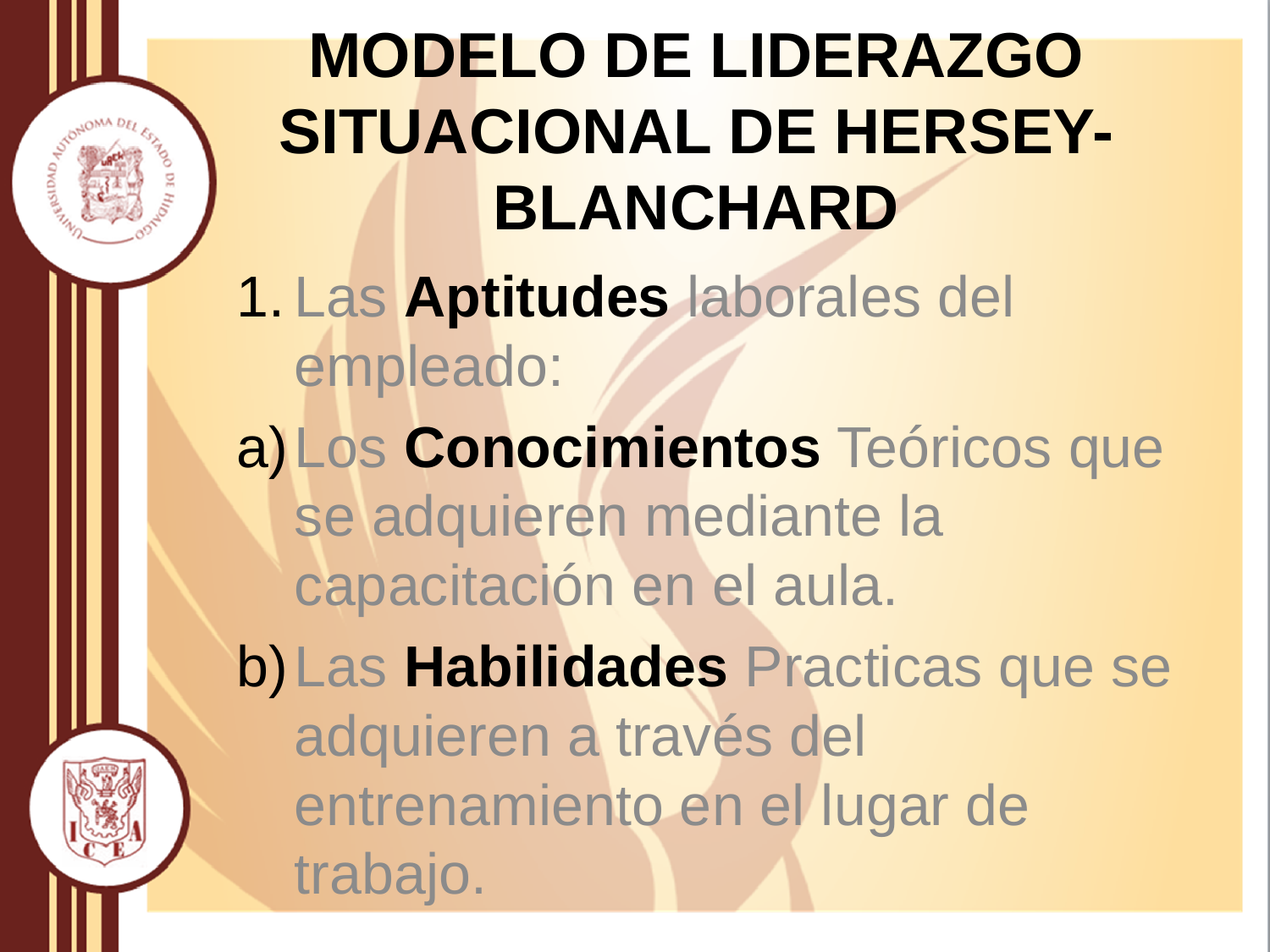

# Modelo de Liderazgo Situacional de Hersey-Blanchard
Las Aptitudes laborales del empleado:
Los Conocimientos Teóricos que se adquieren mediante la capacitación en el aula.
Las Habilidades Practicas que se adquieren a través del entrenamiento en el lugar de trabajo.